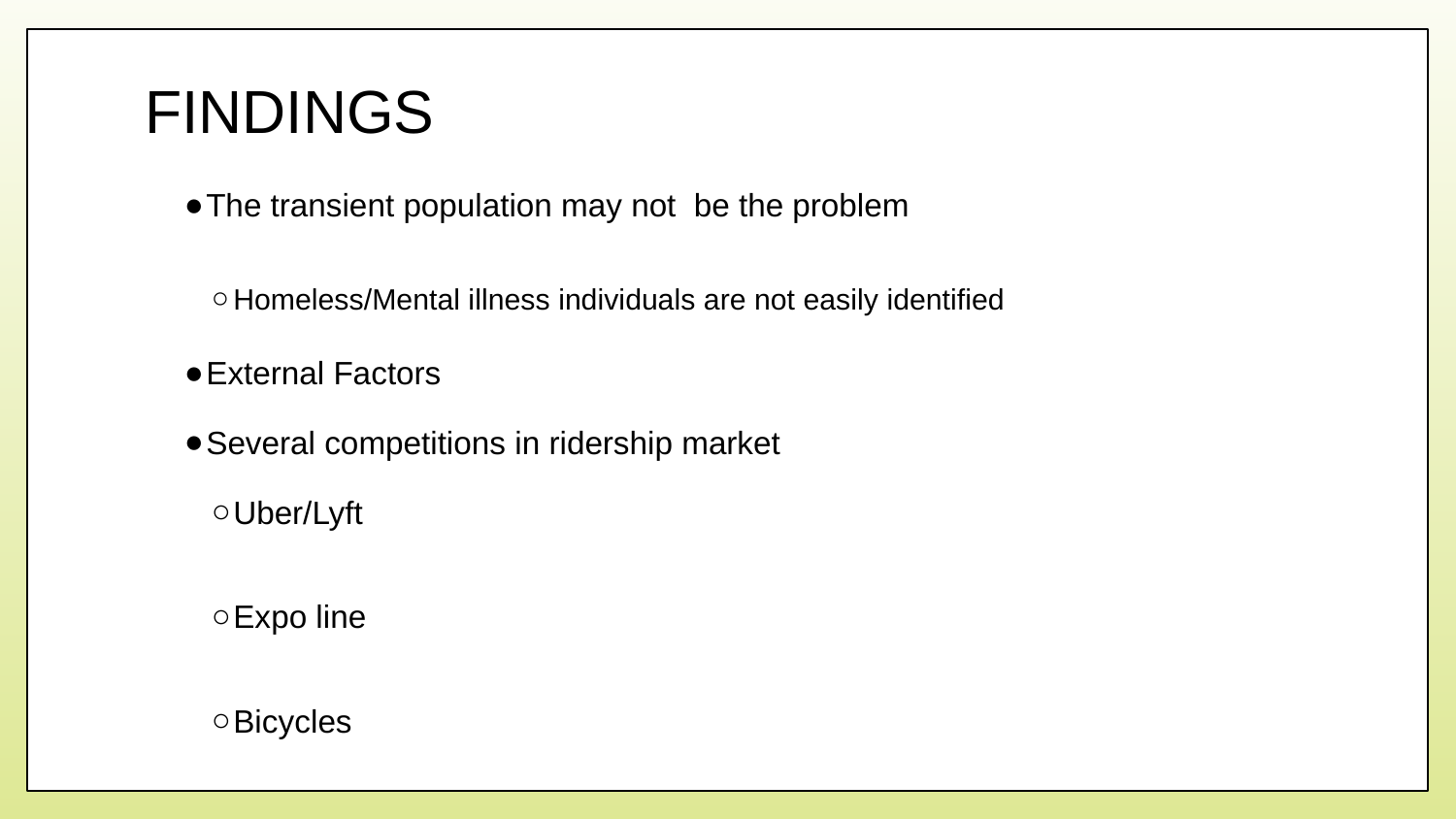

# FINDINGS
The transient population may not  be the problem

Homeless/Mental illness individuals are not easily identified

External Factors

Several competitions in ridership market

Uber/Lyft

Expo line

Bicycles